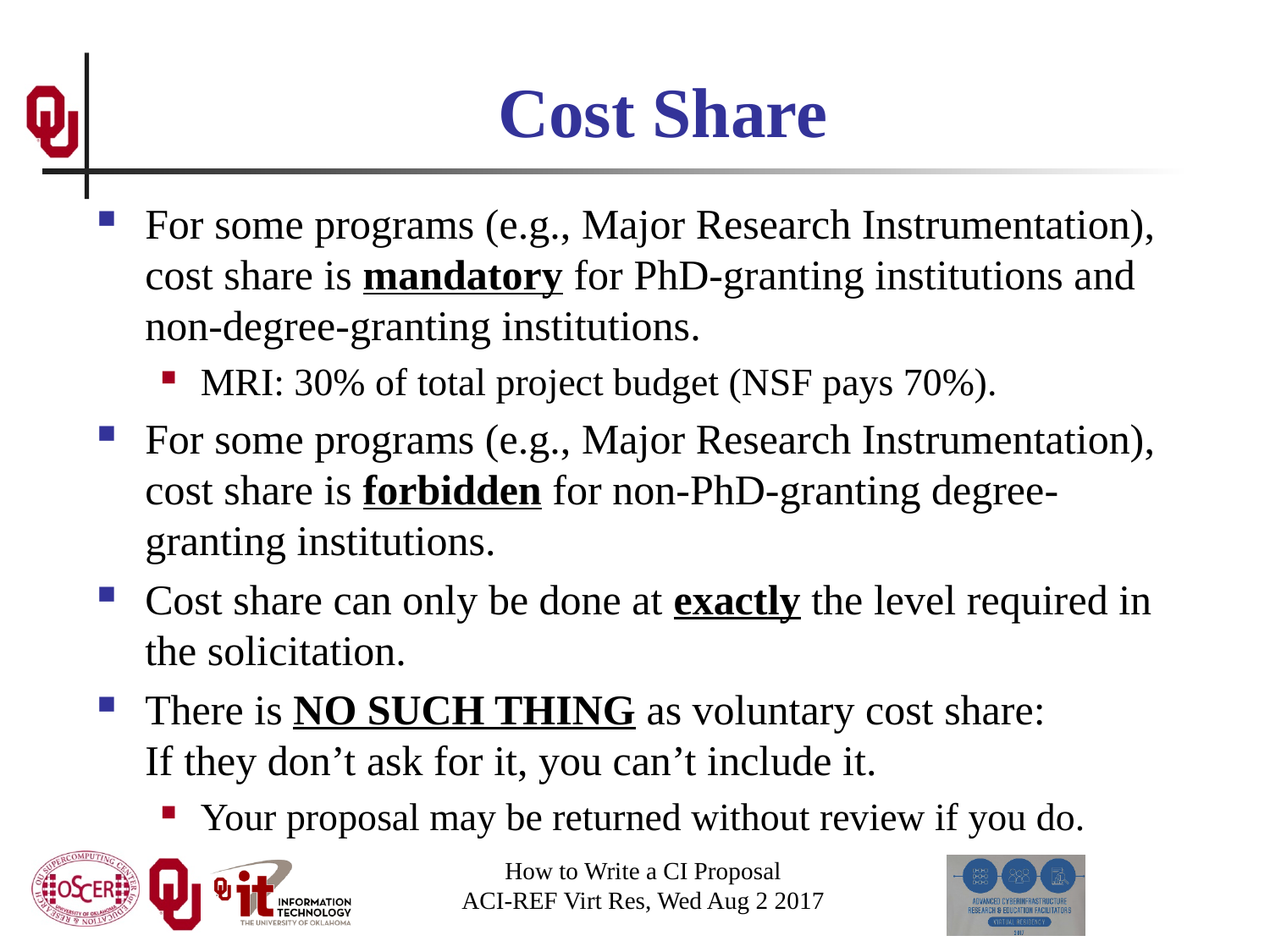

# Cost Share
For some programs (e.g., Major Research Instrumentation), cost share is mandatory for PhD-granting institutions and non-degree-granting institutions.
MRI: 30% of total project budget (NSF pays 70%).
For some programs (e.g., Major Research Instrumentation), cost share is forbidden for non-PhD-granting degree-granting institutions.
Cost share can only be done at exactly the level required in the solicitation.
There is NO SUCH THING as voluntary cost share:            If they don’t ask for it, you can’t include it.
Your proposal may be returned without review if you do.
How to Write a CI Proposal
ACI-REF Virt Res, Wed Aug 2 2017